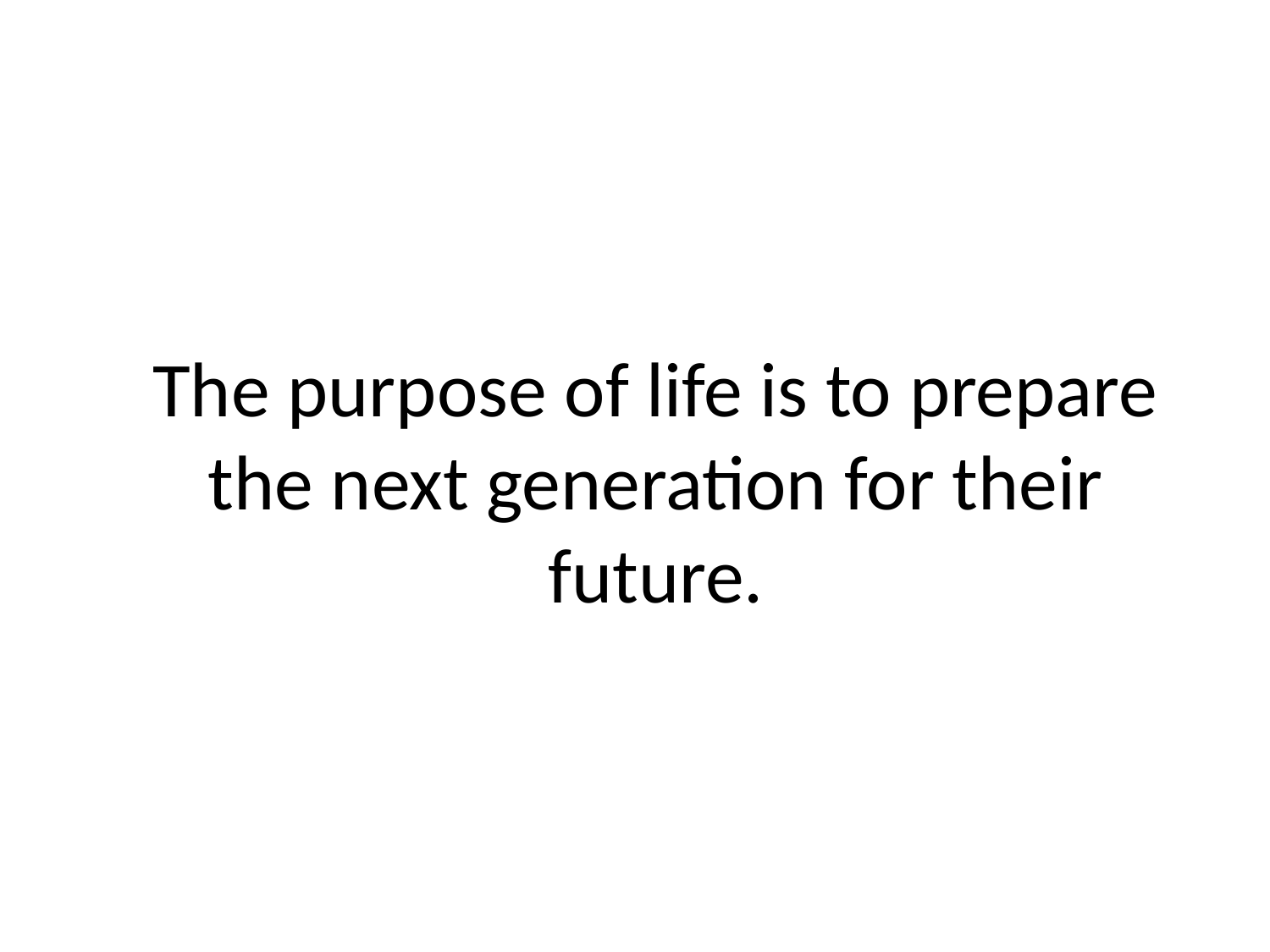

# The purpose of life is to prepare the next generation for their future.